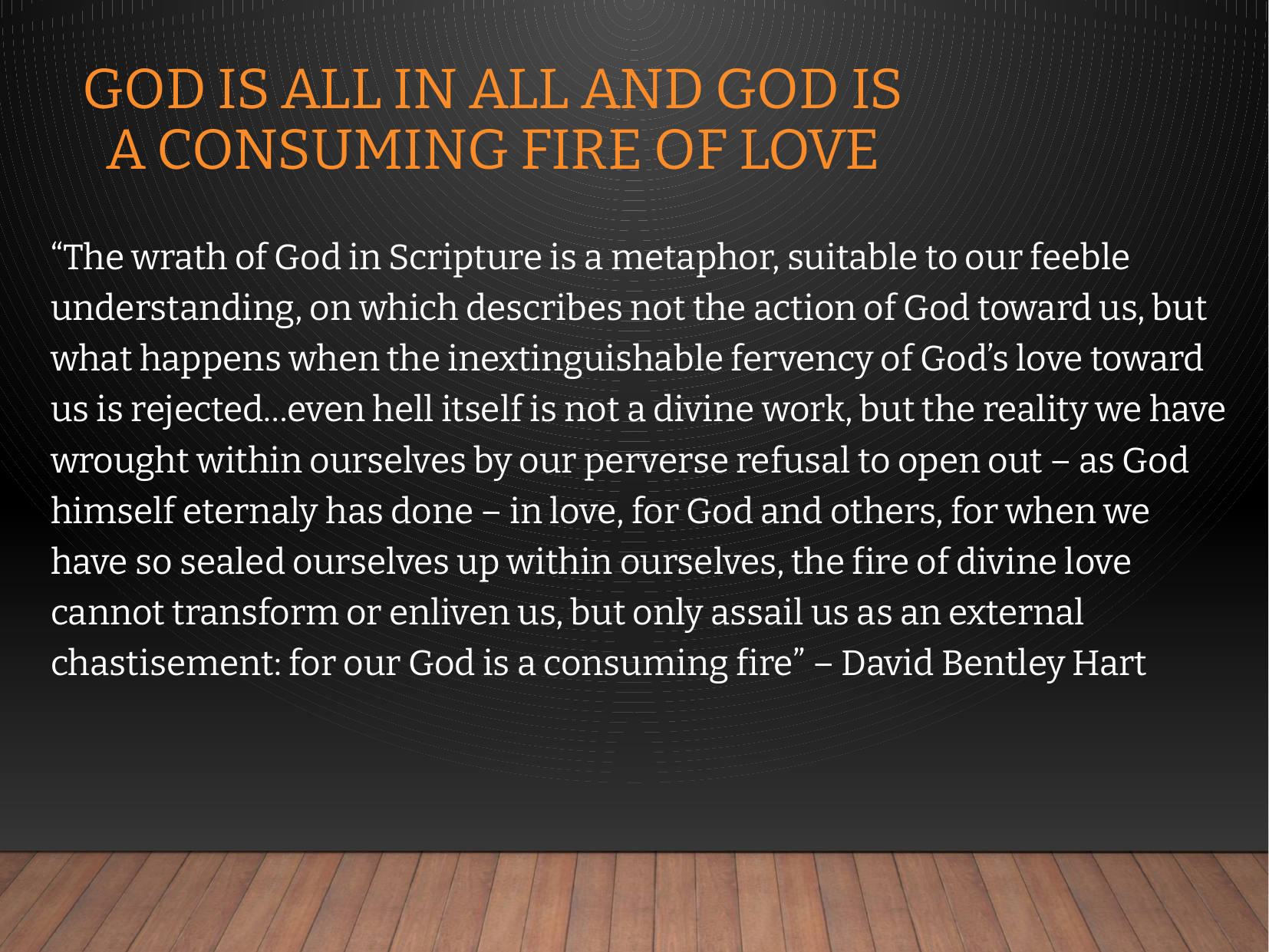

# God is all in all and God is a consuming Fire of Love
“The wrath of God in Scripture is a metaphor, suitable to our feeble understanding, on which describes not the action of God toward us, but what happens when the inextinguishable fervency of God’s love toward us is rejected…even hell itself is not a divine work, but the reality we have wrought within ourselves by our perverse refusal to open out – as God himself eternaly has done – in love, for God and others, for when we have so sealed ourselves up within ourselves, the fire of divine love cannot transform or enliven us, but only assail us as an external chastisement: for our God is a consuming fire” – David Bentley Hart